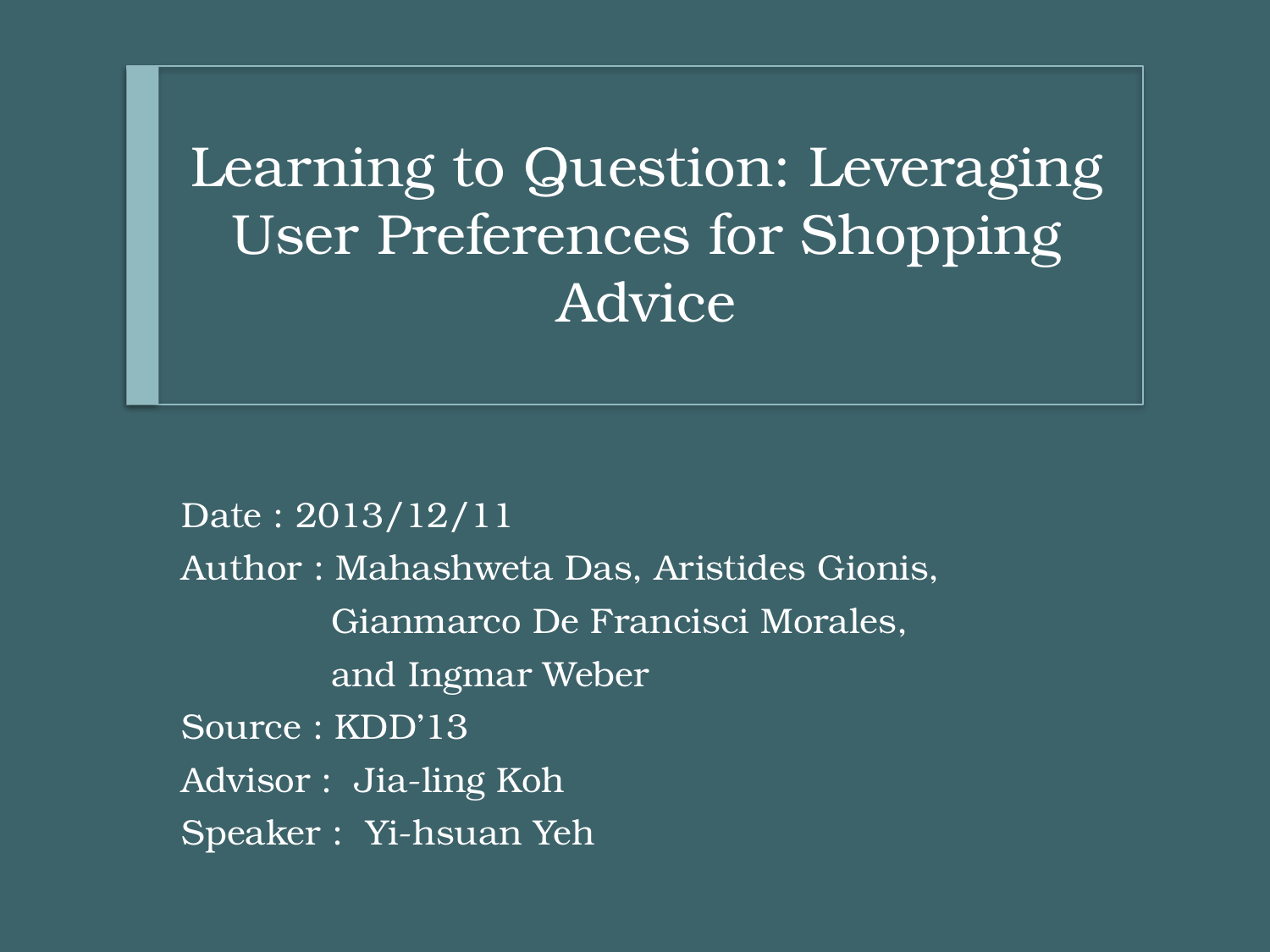

# Learning to Question: Leveraging User Preferences for Shopping Advice
Date : 2013/12/11
Author : Mahashweta Das, Aristides Gionis,
	  Gianmarco De Francisci Morales,
	  and Ingmar Weber
Source : KDD’13
Advisor :  Jia-ling Koh
Speaker :  Yi-hsuan Yeh